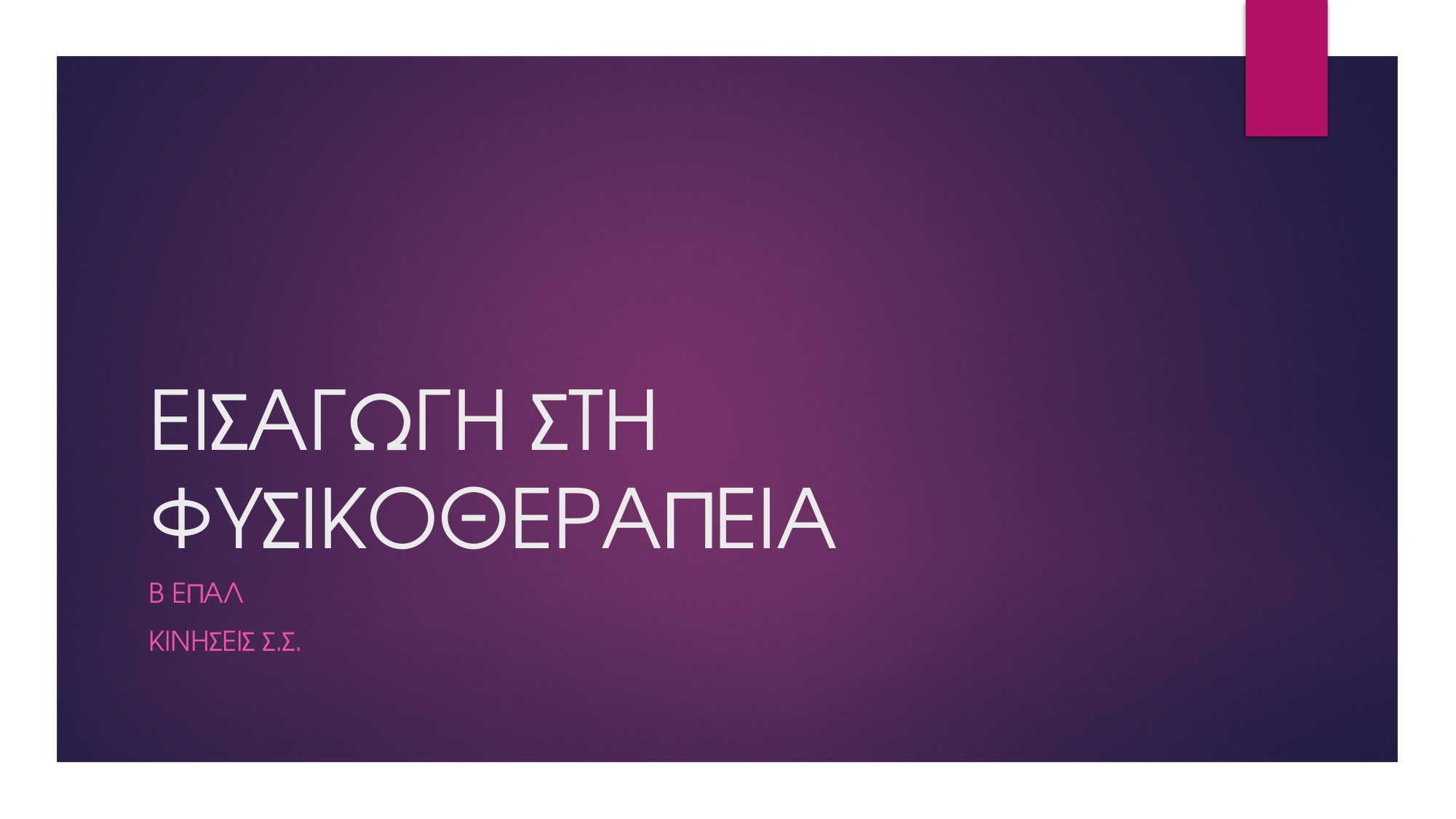

# ΕΙΣΑΓΩΓΗ ΣΤΗ ΦΥΣΙΚΟΘΕΡΑΠΕΙΑ
Β ΕΠΑΛ
ΚΙΝΗΣΕΙΣ Σ.Σ.